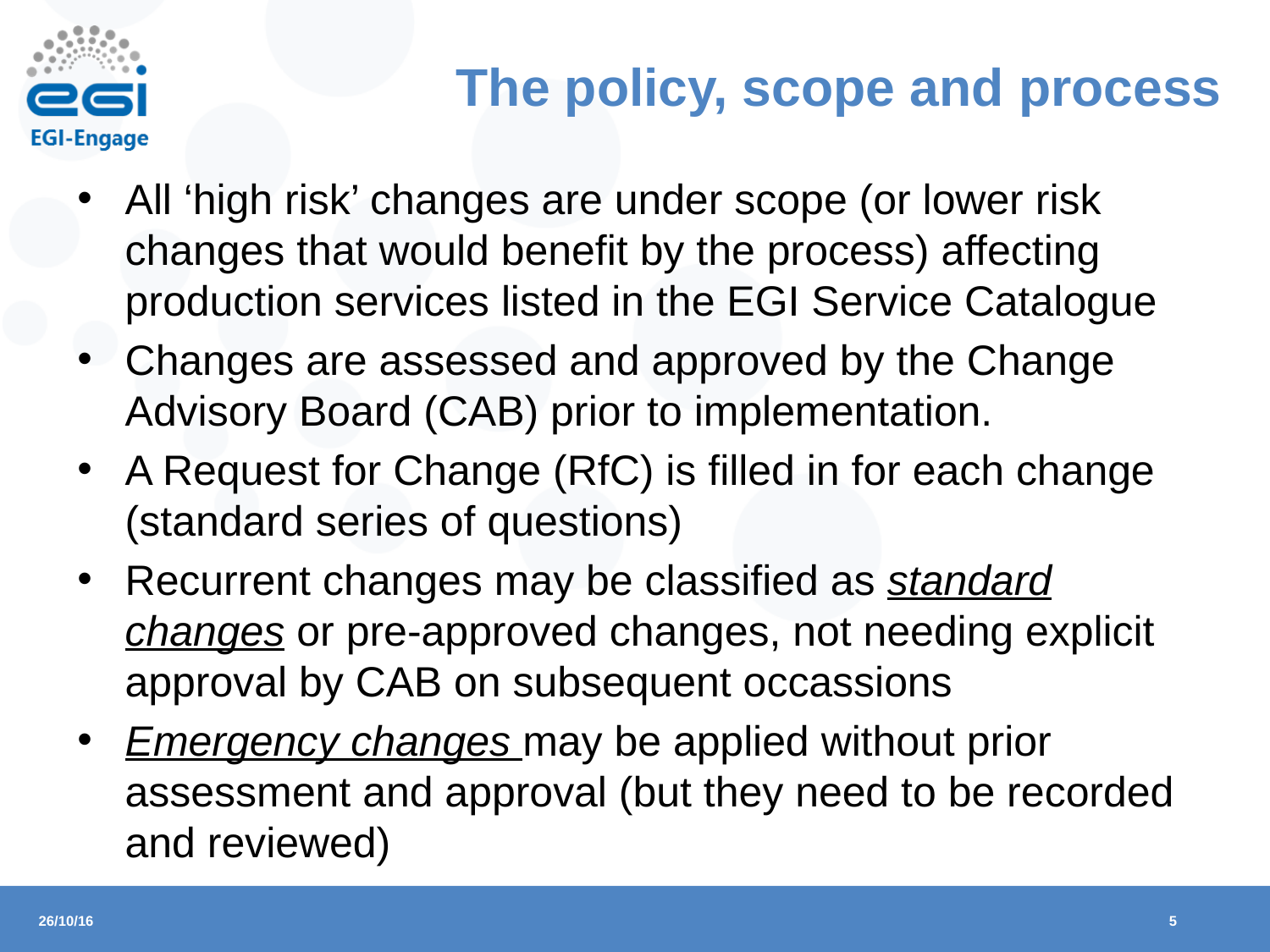

# The policy, scope and process
All ‘high risk’ changes are under scope (or lower risk changes that would benefit by the process) affecting production services listed in the EGI Service Catalogue
Changes are assessed and approved by the Change Advisory Board (CAB) prior to implementation.
A Request for Change (RfC) is filled in for each change (standard series of questions)
Recurrent changes may be classified as standard changes or pre-approved changes, not needing explicit approval by CAB on subsequent occassions
Emergency changes may be applied without prior assessment and approval (but they need to be recorded and reviewed)